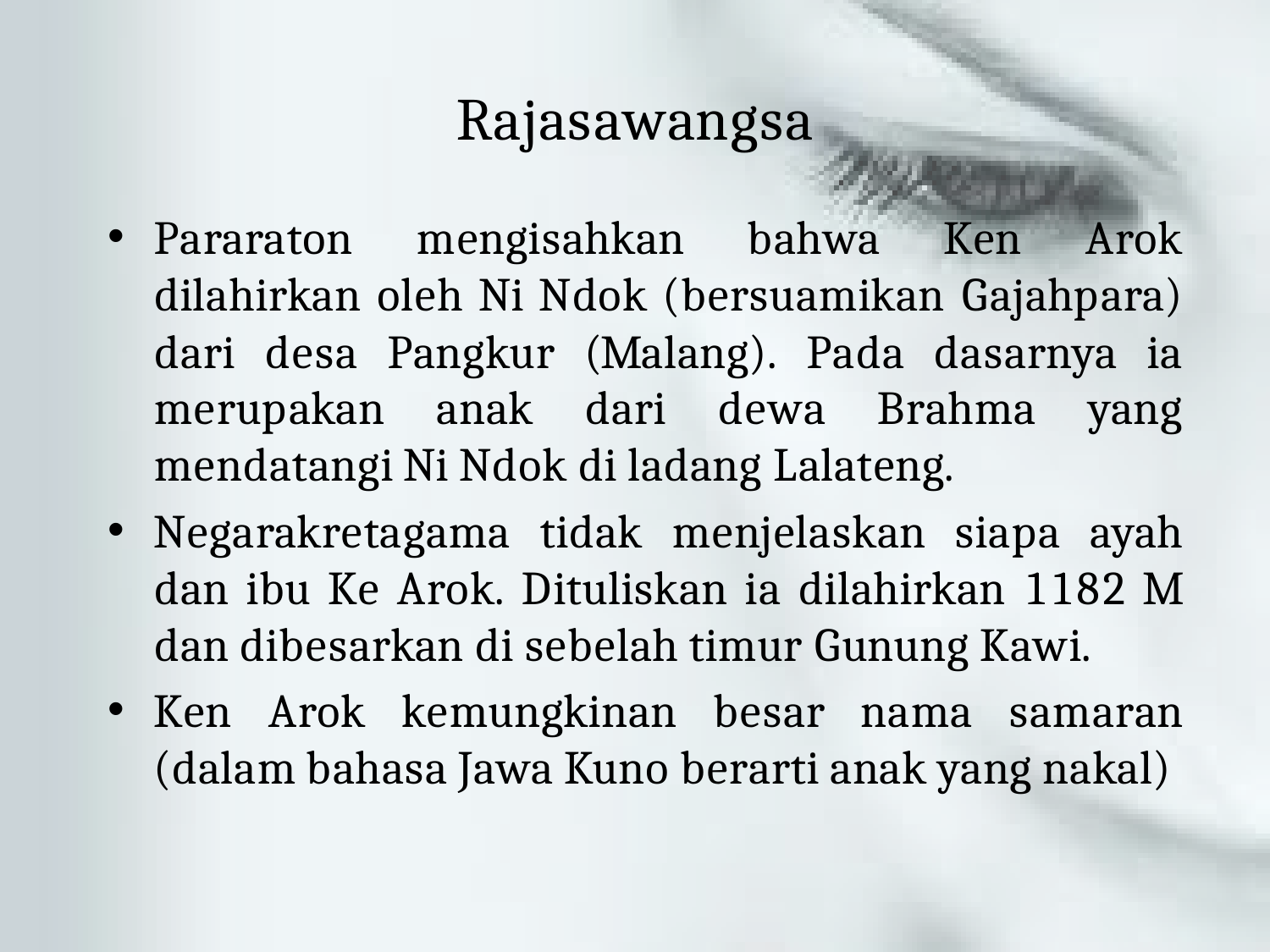

# Rajasawangsa
Pararaton mengisahkan bahwa Ken Arok dilahirkan oleh Ni Ndok (bersuamikan Gajahpara) dari desa Pangkur (Malang). Pada dasarnya ia merupakan anak dari dewa Brahma yang mendatangi Ni Ndok di ladang Lalateng.
Negarakretagama tidak menjelaskan siapa ayah dan ibu Ke Arok. Dituliskan ia dilahirkan 1182 M dan dibesarkan di sebelah timur Gunung Kawi.
Ken Arok kemungkinan besar nama samaran (dalam bahasa Jawa Kuno berarti anak yang nakal)